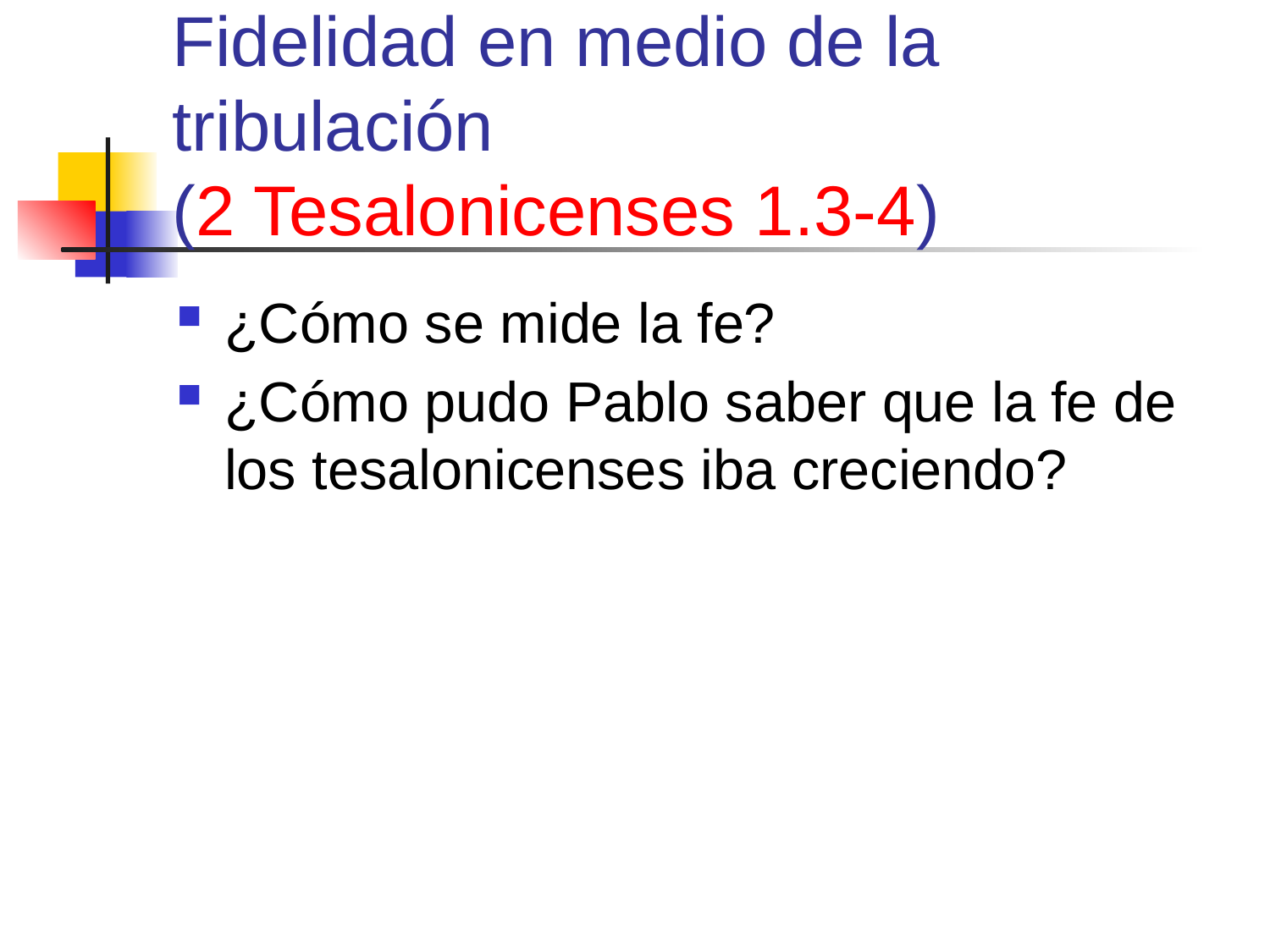

# Fidelidad en medio de la tribulación (2 Tesalonicenses 1.3-4)
¿Cómo se mide la fe?
¿Cómo pudo Pablo saber que la fe de los tesalonicenses iba creciendo?